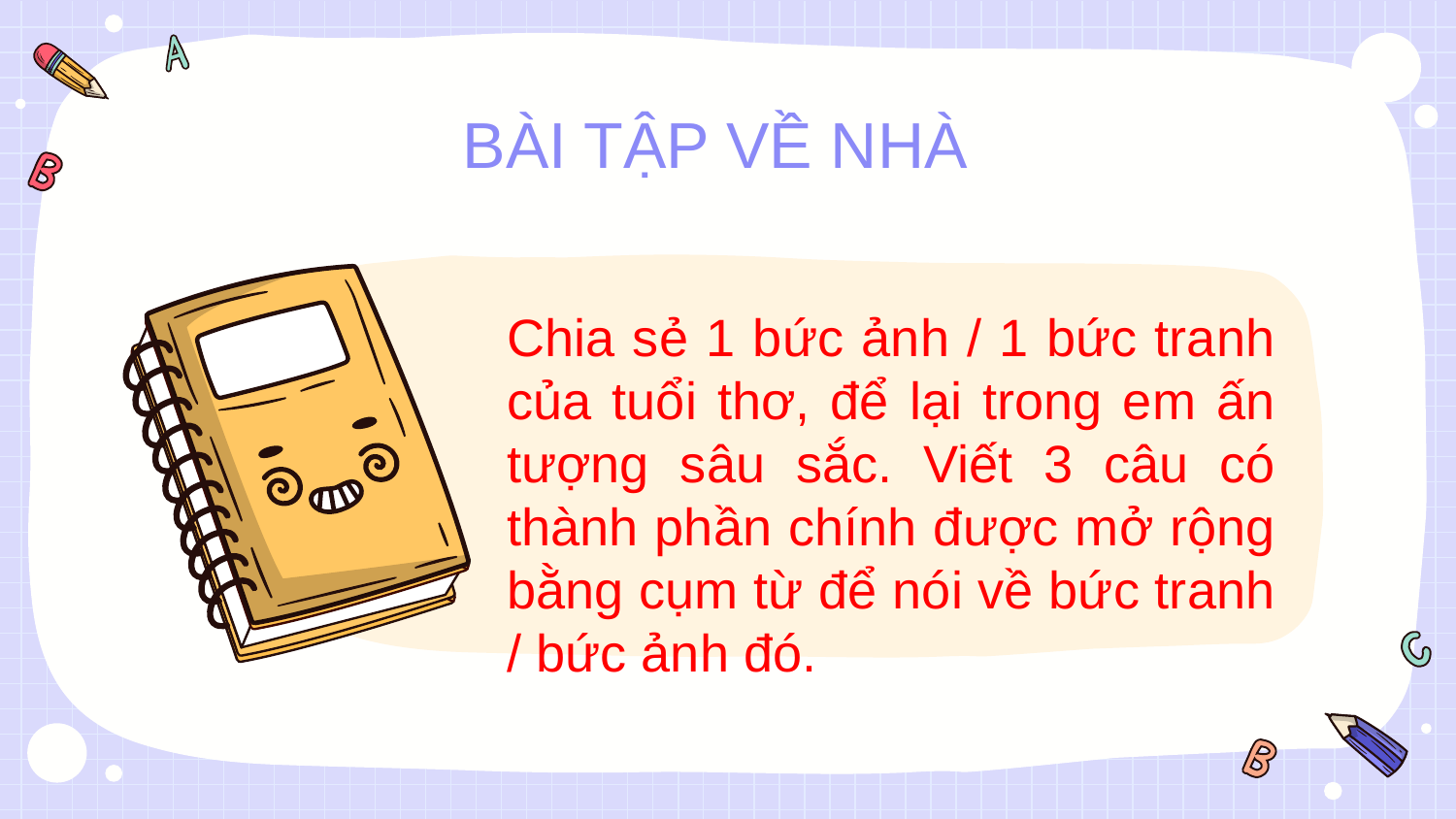

BÀI TẬP VỀ NHÀ

Chia sẻ 1 bức ảnh / 1 bức tranh của tuổi thơ, để lại trong em ấn tượng sâu sắc. Viết 3 câu có thành phần chính được mở rộng bằng cụm từ để nói về bức tranh / bức ảnh đó.